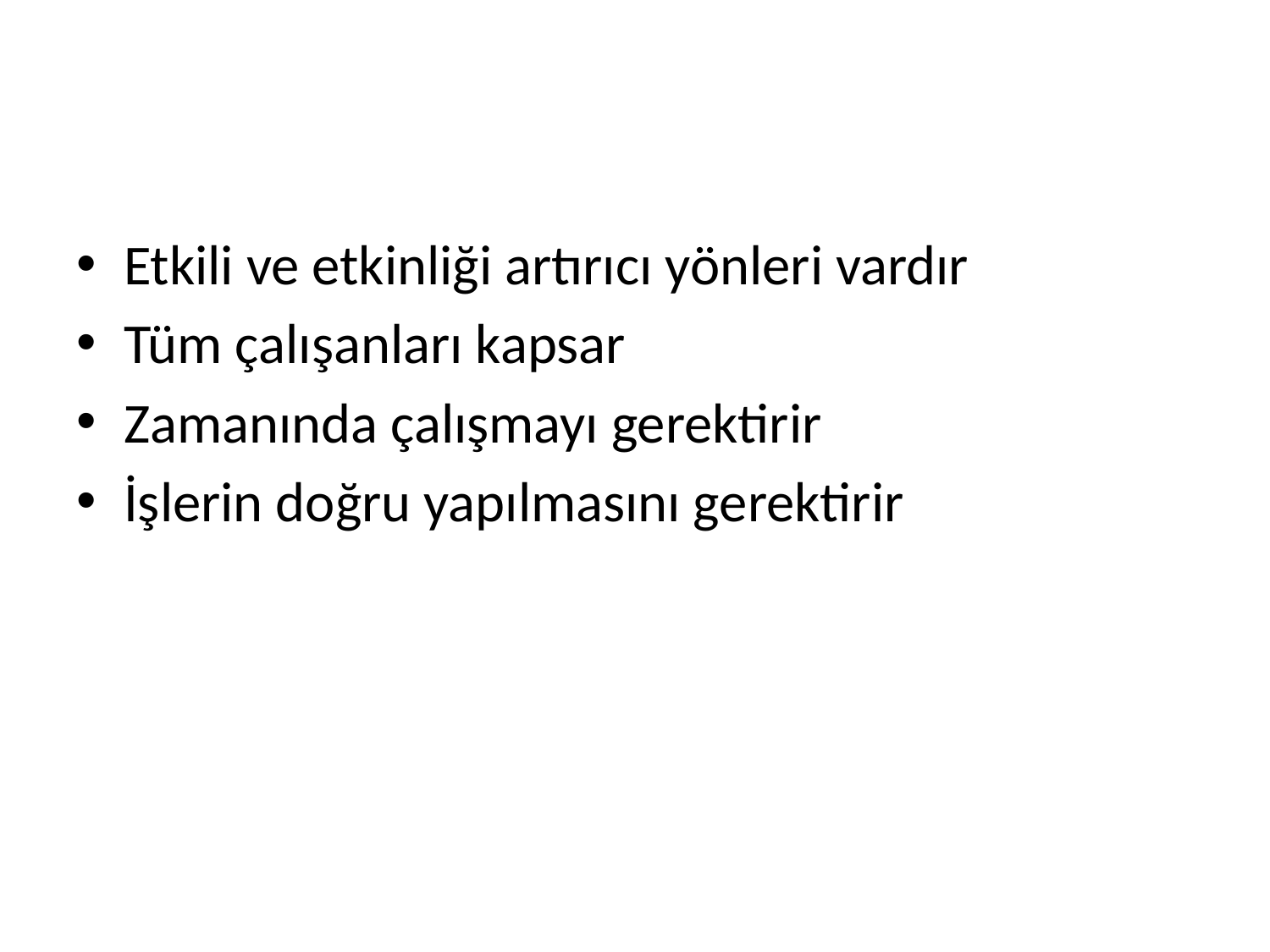

#
Etkili ve etkinliği artırıcı yönleri vardır
Tüm çalışanları kapsar
Zamanında çalışmayı gerektirir
İşlerin doğru yapılmasını gerektirir